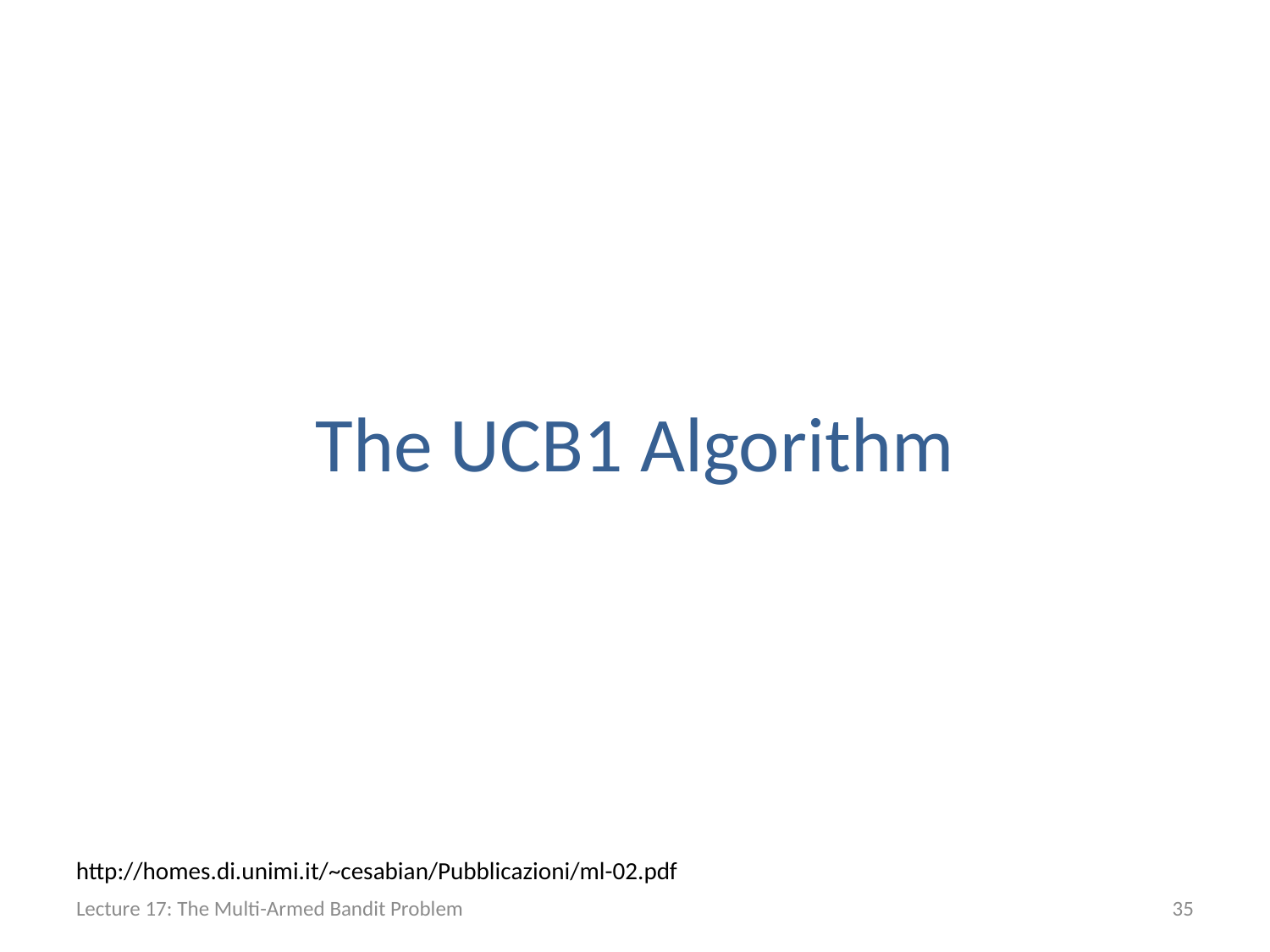

# The UCB1 Algorithm
http://homes.di.unimi.it/~cesabian/Pubblicazioni/ml-02.pdf
Lecture 17: The Multi-Armed Bandit Problem
35